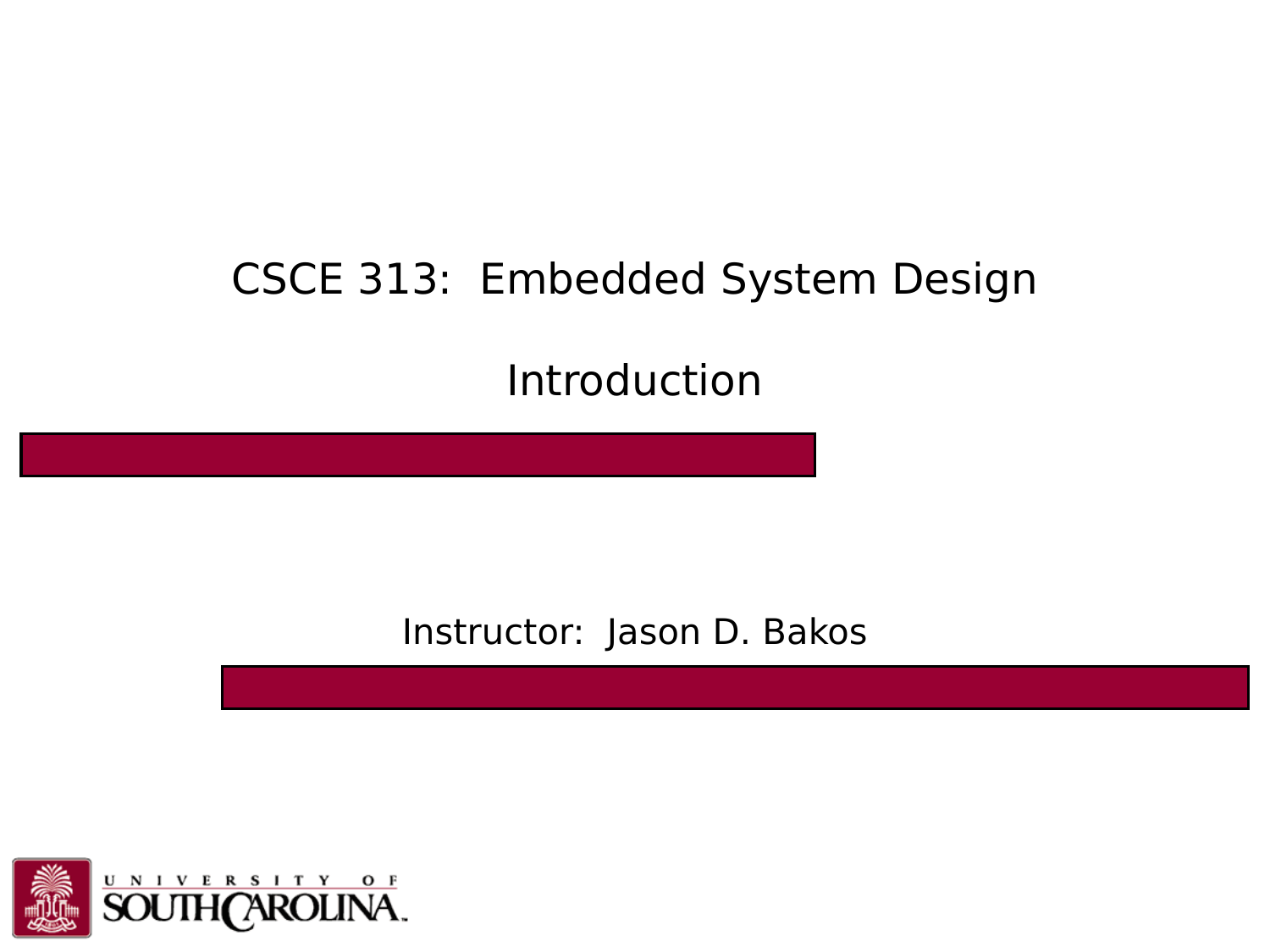

# CSCE 313:  Embedded System Design Introduction
Instructor:  Jason D. Bakos